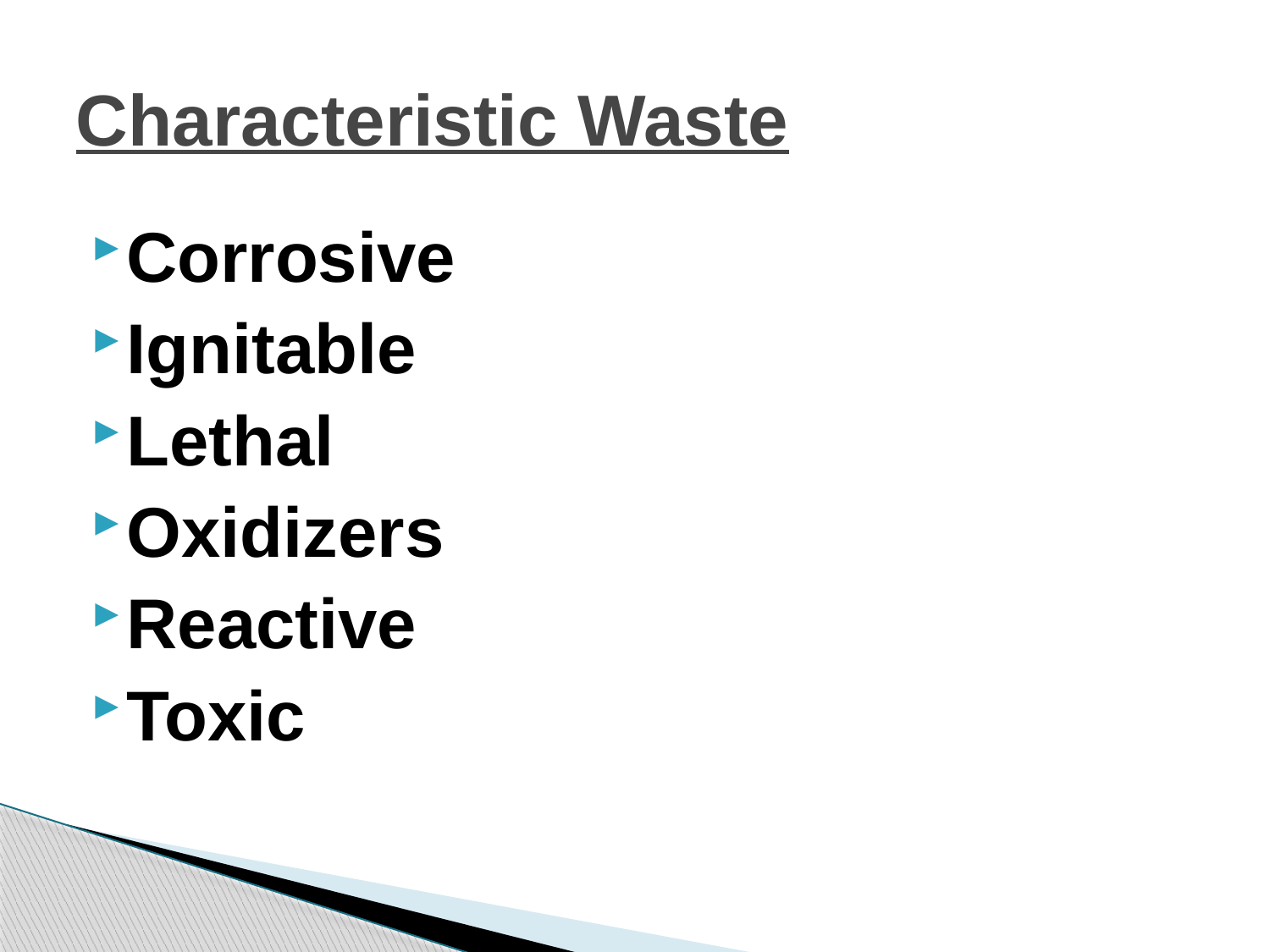

# Characteristic Waste
Corrosive
Ignitable
Lethal
Oxidizers
Reactive
Toxic